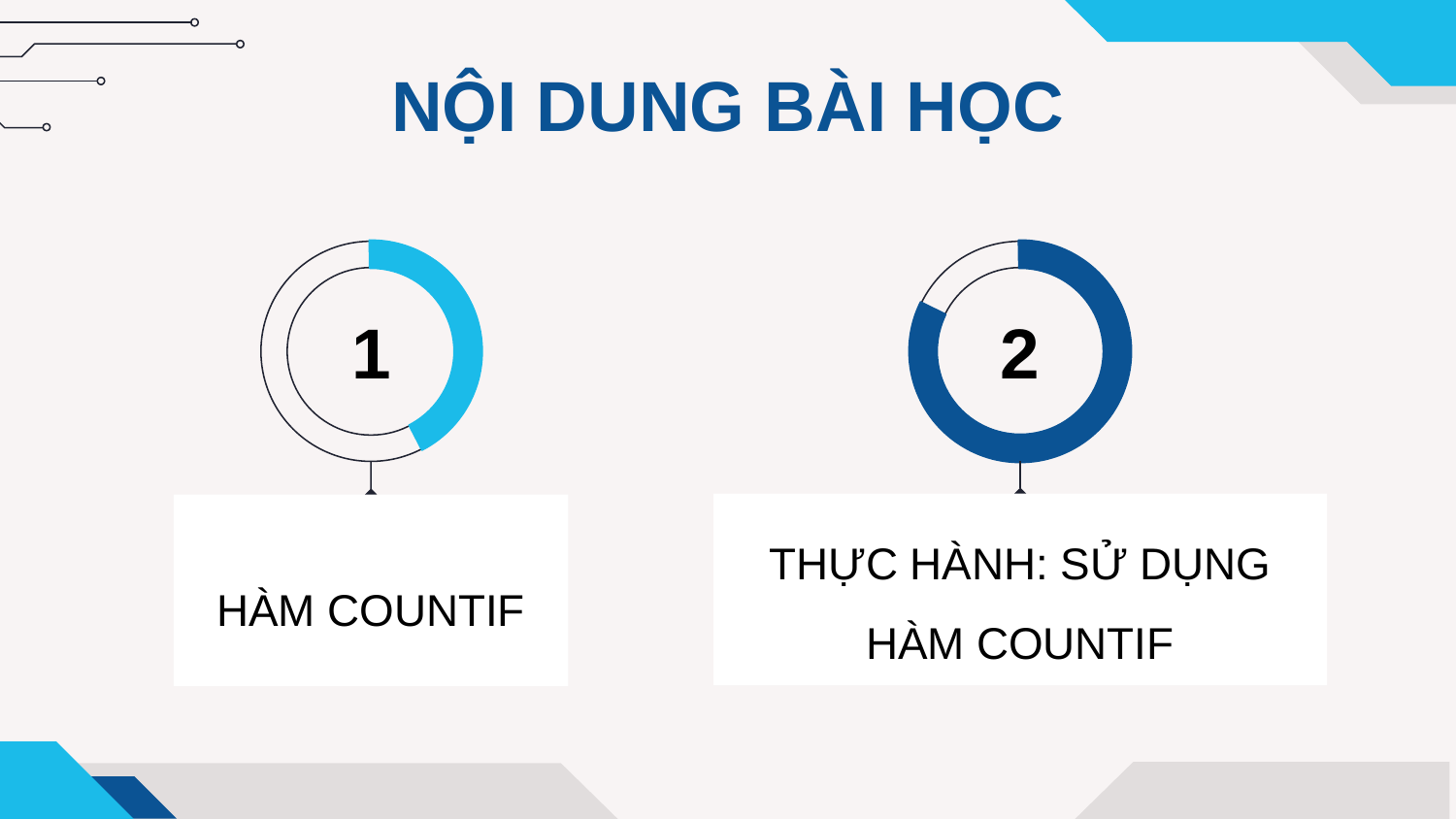

NỘI DUNG BÀI HỌC

1

HÀM COUNTIF

2

THỰC HÀNH: SỬ DỤNG
HÀM COUNTIF